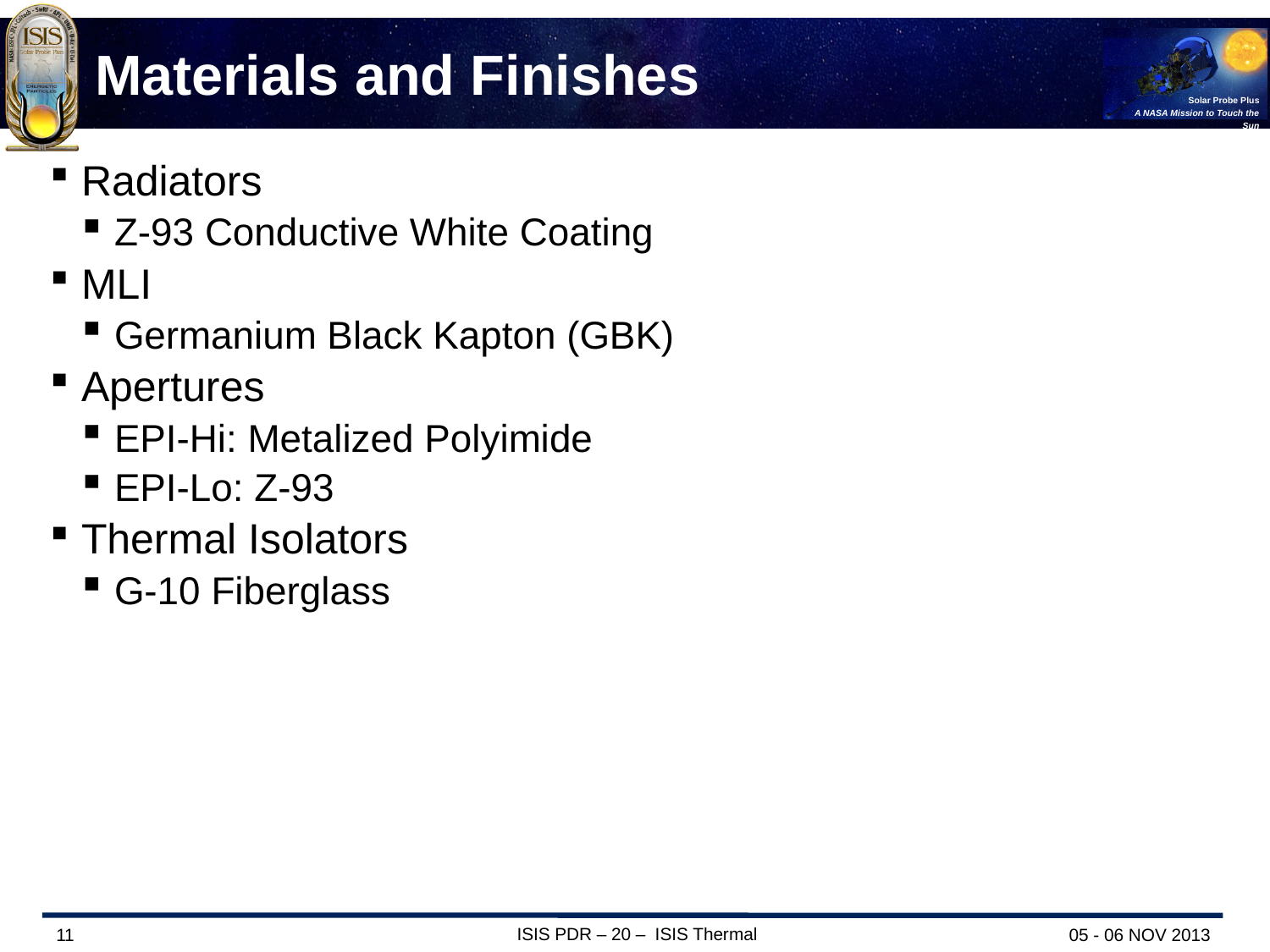

# Materials and Finishes
Radiators
Z-93 Conductive White Coating
MLI
Germanium Black Kapton (GBK)
Apertures
EPI-Hi: Metalized Polyimide
EPI-Lo: Z-93
Thermal Isolators
G-10 Fiberglass